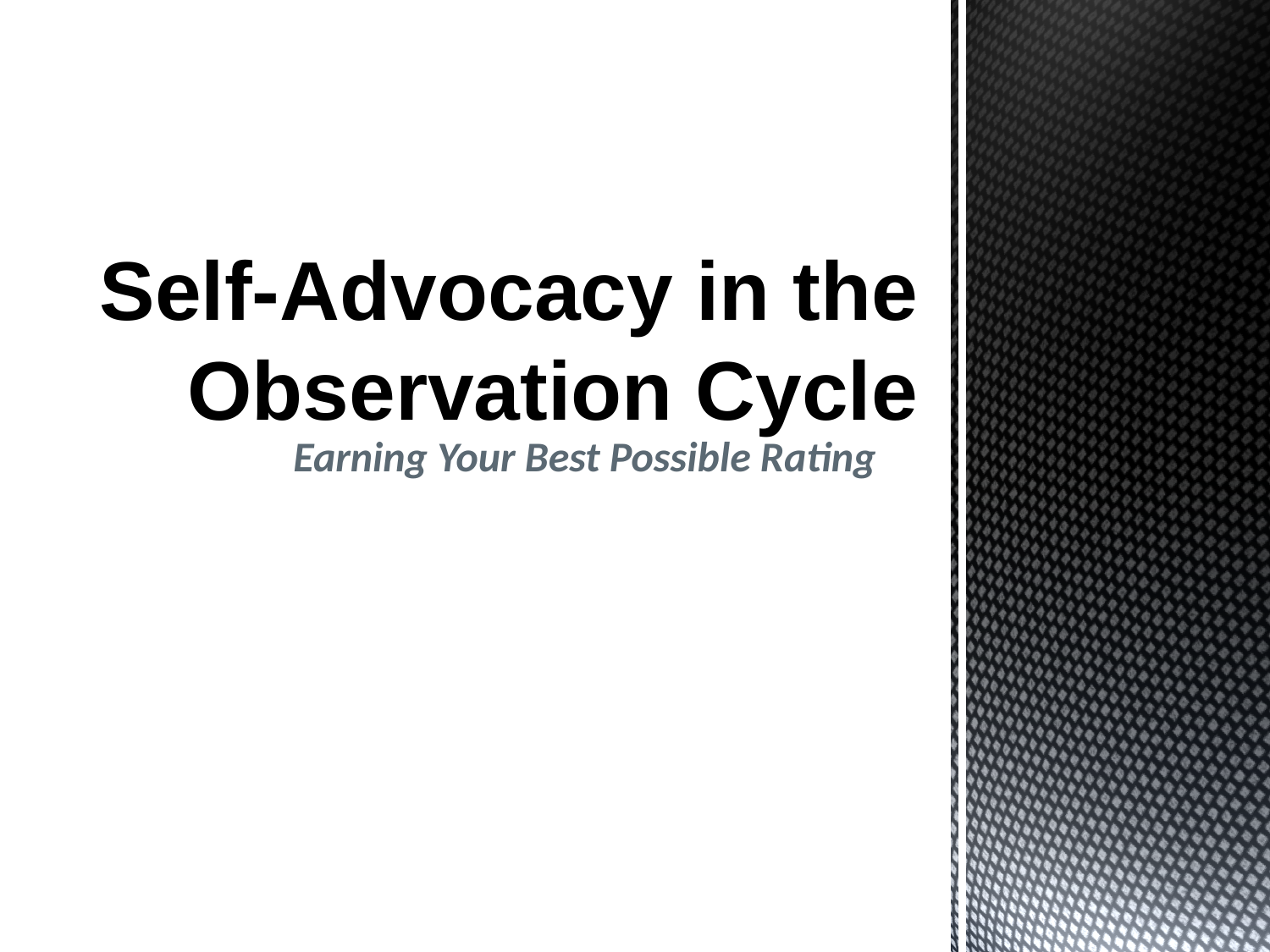

# Self-Advocacy in the Observation Cycle
Earning Your Best Possible Rating